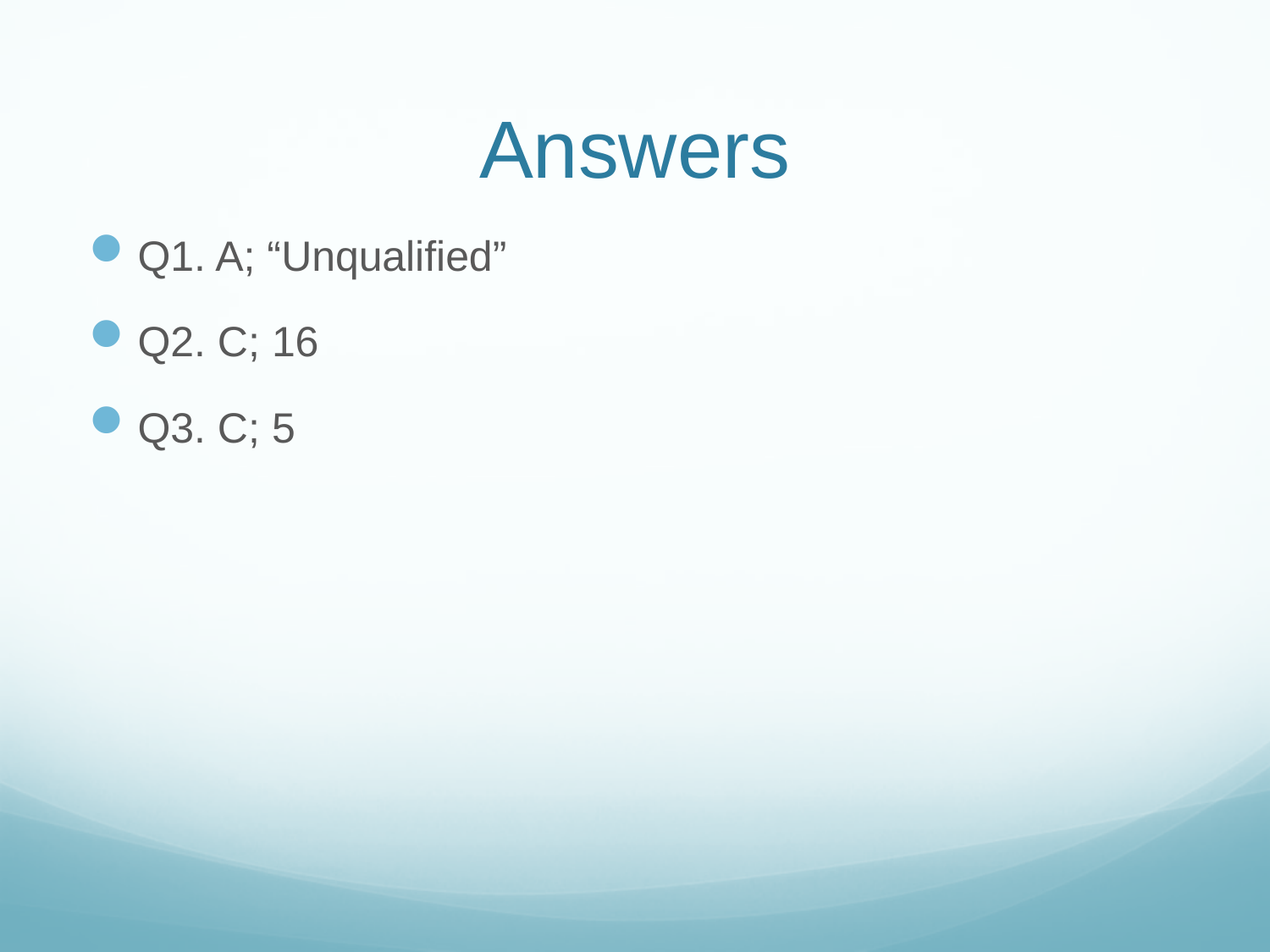

# Answers
Q1. A; “Unqualified”
Q2. C; 16
Q3. C; 5